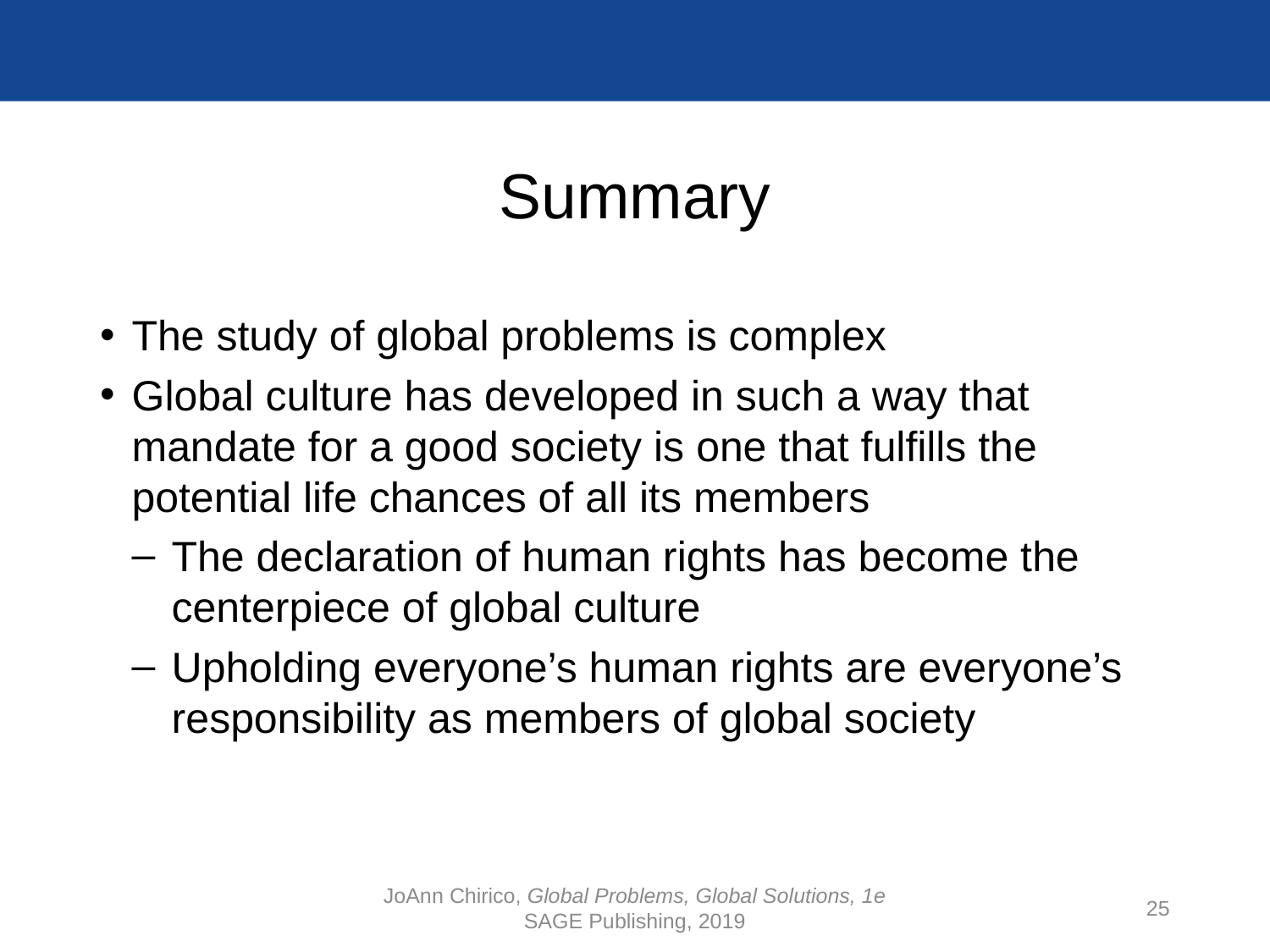

# Summary
The study of global problems is complex
Global culture has developed in such a way that mandate for a good society is one that fulfills the potential life chances of all its members
The declaration of human rights has become the centerpiece of global culture
Upholding everyone’s human rights are everyone’s responsibility as members of global society
JoAnn Chirico, Global Problems, Global Solutions, 1e
SAGE Publishing, 2019
25